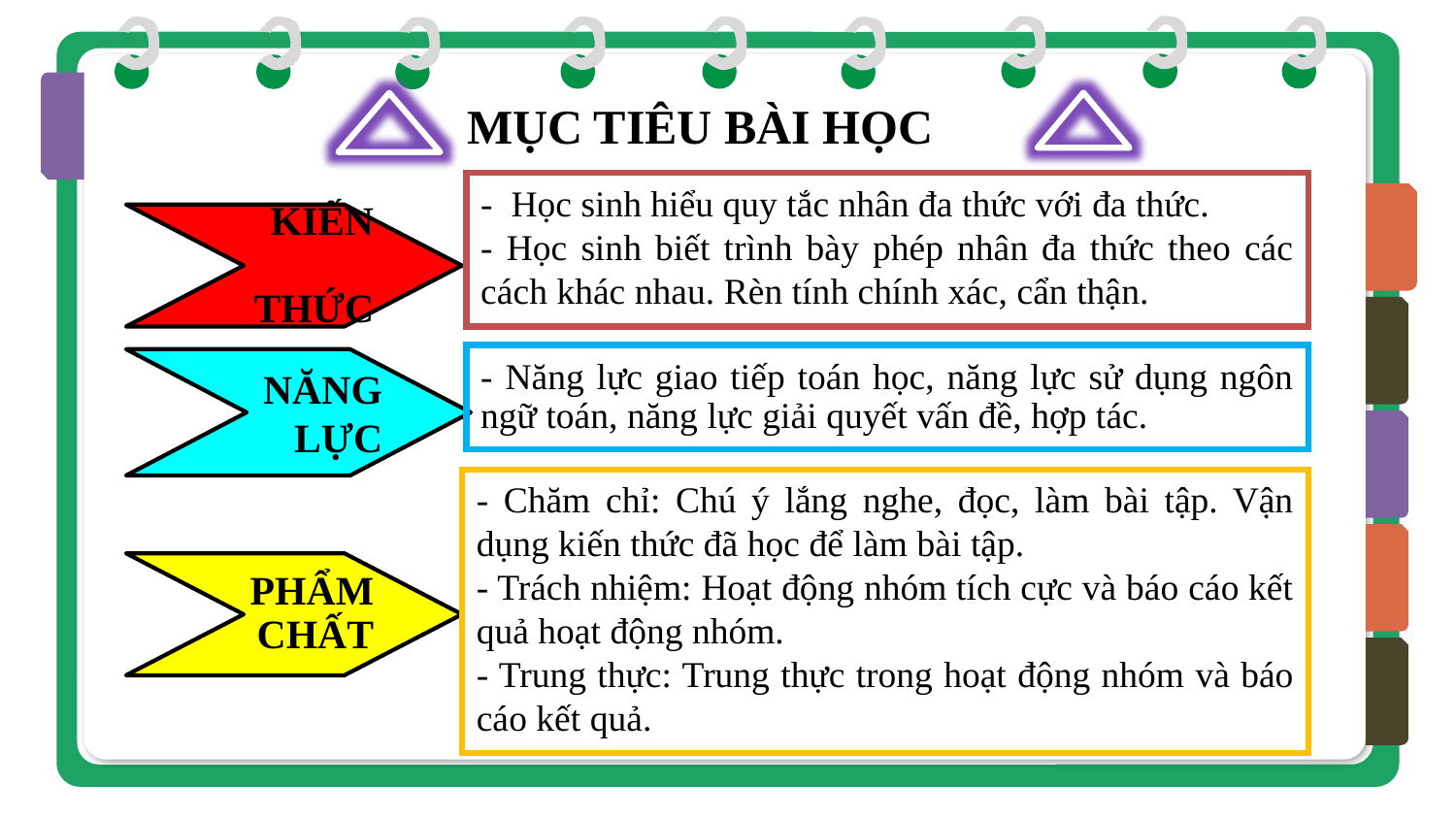

MỤC TIÊU BÀI HỌC

     KIẾN      THỨC
-  Học sinh hiểu quy tắc nhân đa thức với đa thức.
- Học sinh biết trình bày phép nhân đa thức theo các cách khác nhau. Rèn tính chính xác, cẩn thận.
 NĂNG
 LỰC
- Năng lực giao tiếp toán học, năng lực sử dụng ngôn ngữ toán, năng lực giải quyết vấn đề, hợp tác.
PHẨM
 CHẤT
- Chăm chỉ: Chú ý lắng nghe, đọc, làm bài tập. Vận dụng kiến thức đã học để làm bài tập.
- Trách nhiệm: Hoạt động nhóm tích cực và báo cáo kết quả hoạt động nhóm.
- Trung thực: Trung thực trong hoạt động nhóm và báo cáo kết quả.